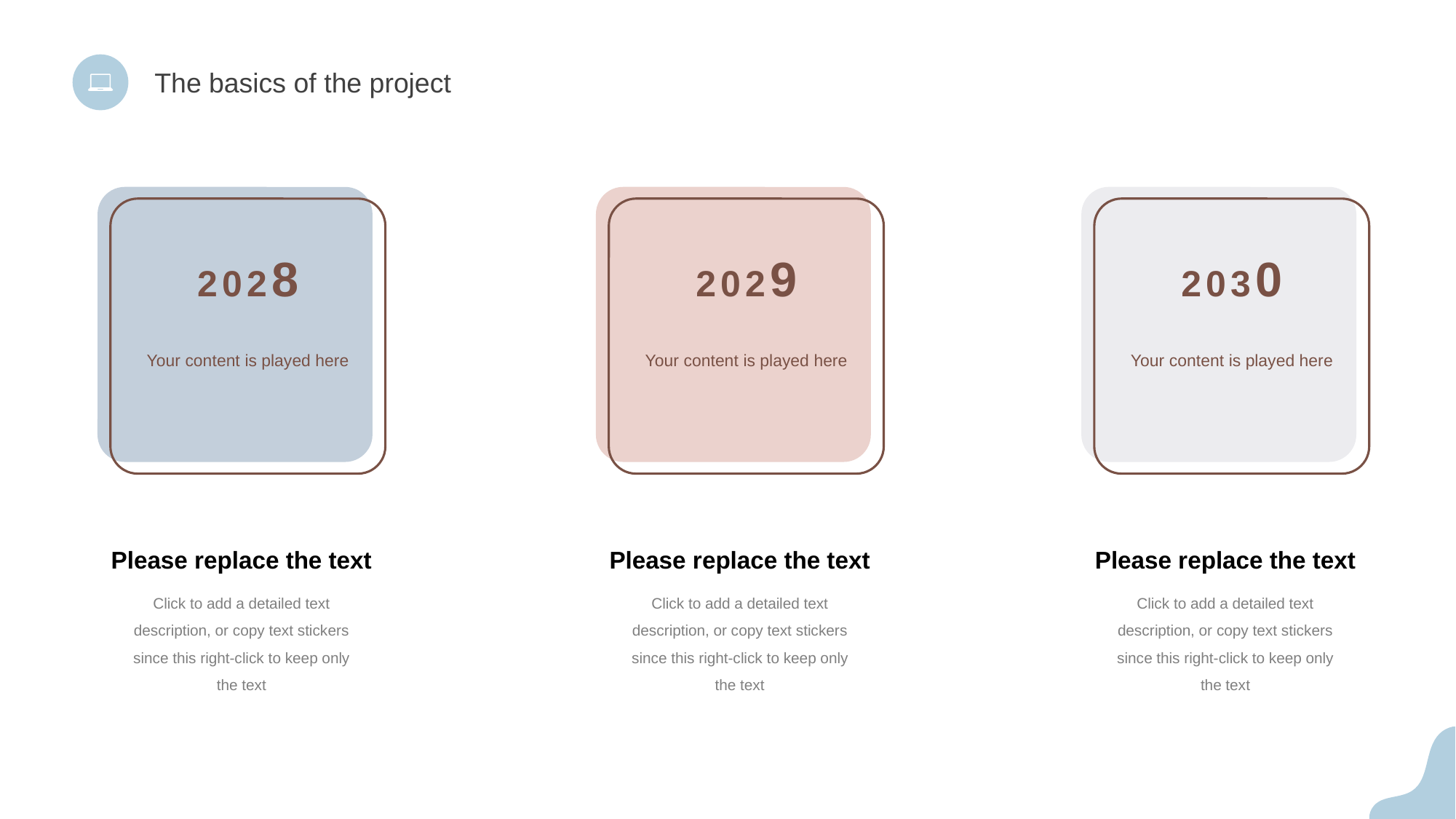

The basics of the project

2028
Your content is played here

2029
Your content is played here

2030
Your content is played here
Please replace the text
Please replace the text
Please replace the text
Click to add a detailed text description, or copy text stickers since this right-click to keep only the text
Click to add a detailed text description, or copy text stickers since this right-click to keep only the text
Click to add a detailed text description, or copy text stickers since this right-click to keep only the text